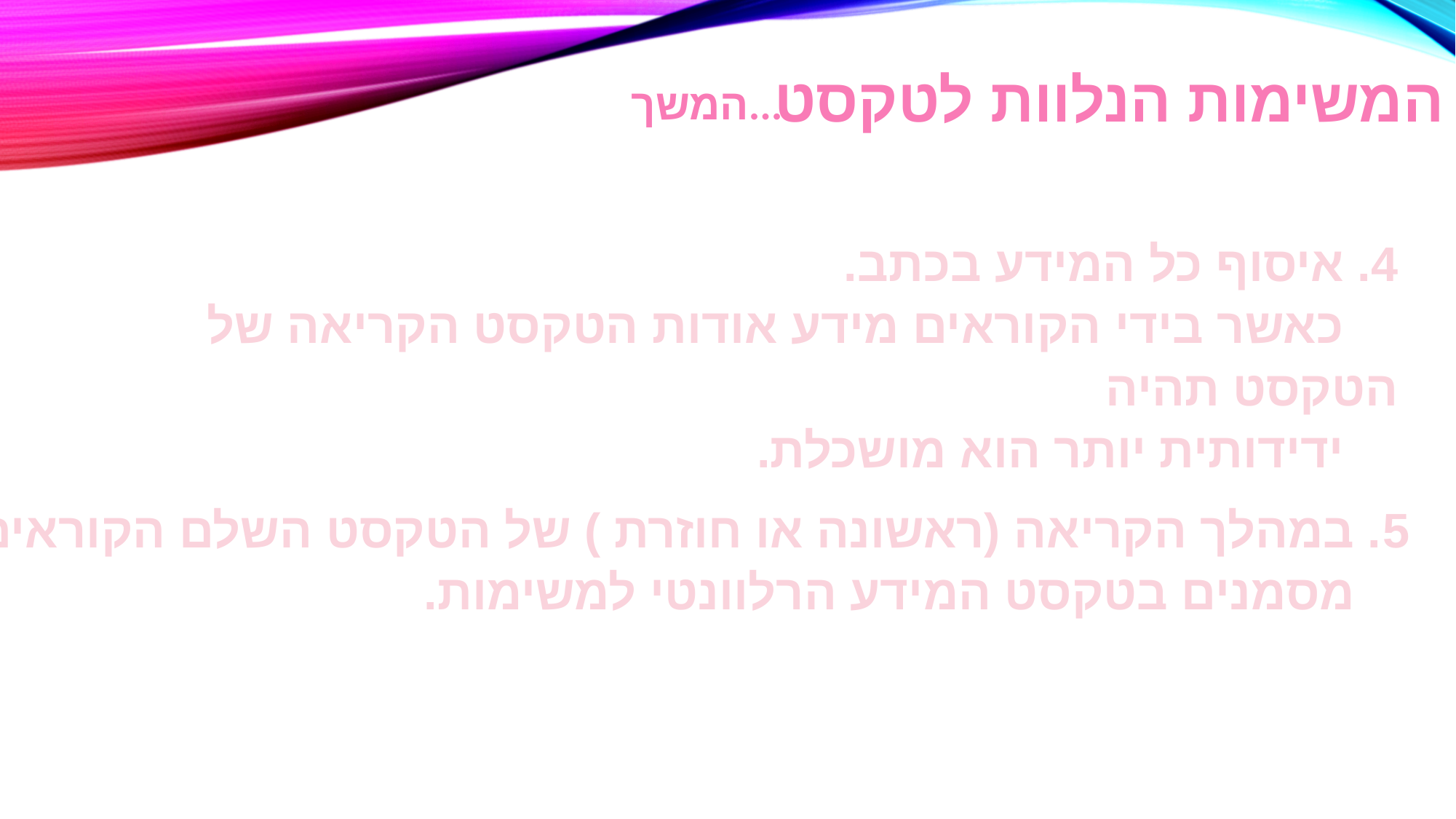

המשימות הנלוות לטקסט
המשך...
4. איסוף כל המידע בכתב.
    כאשר בידי הקוראים מידע אודות הטקסט הקריאה של הטקסט תהיה
    ידידותית יותר הוא מושכלת.
5. במהלך הקריאה (ראשונה או חוזרת ) של הטקסט השלם הקוראים
    מסמנים בטקסט המידע הרלוונטי למשימות.